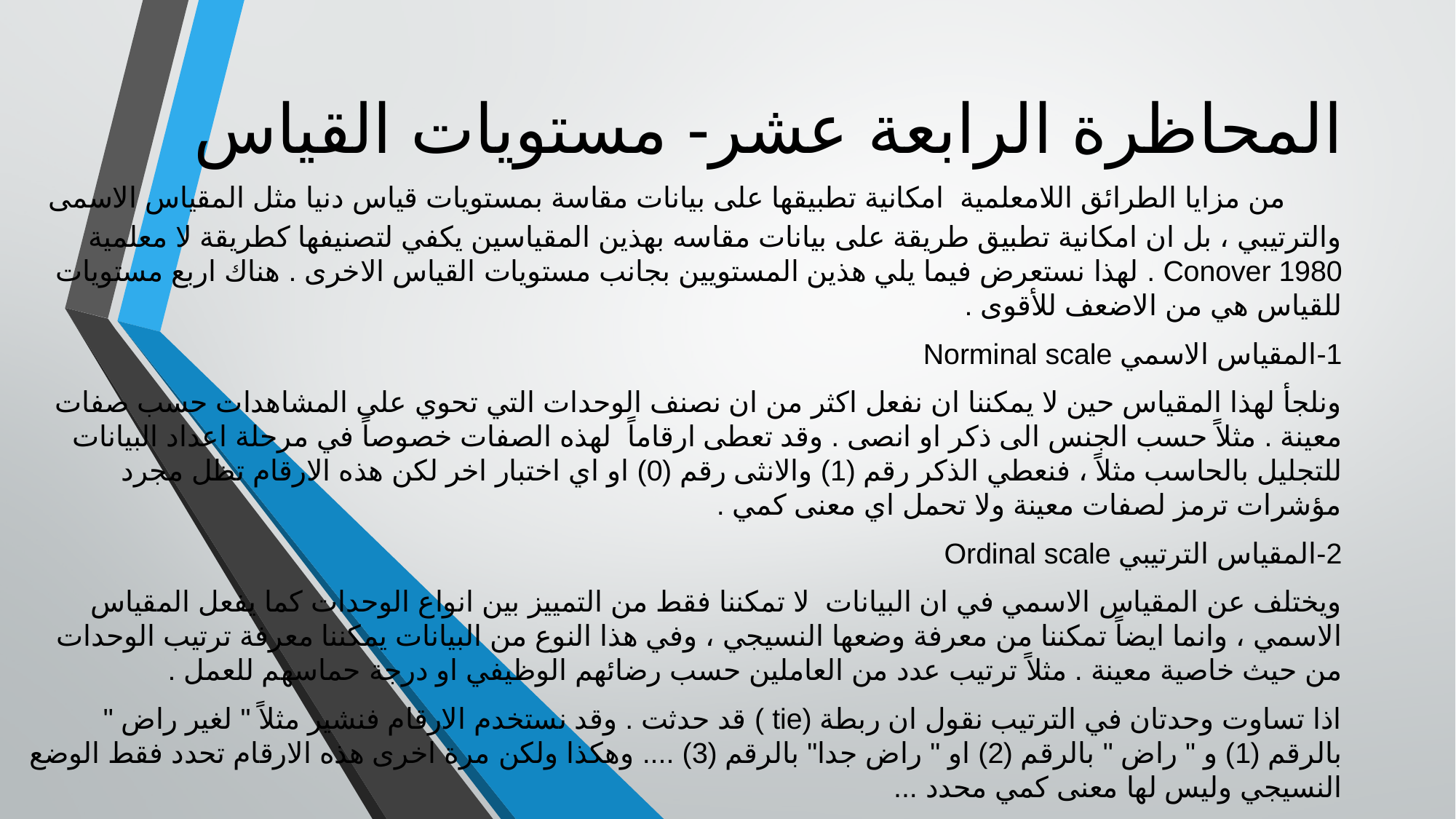

# المحاظرة الرابعة عشر- مستويات القياس
   من مزايا الطرائق اللامعلمية  امكانية تطبيقها على بيانات مقاسة بمستويات قياس دنيا مثل المقياس الاسمى والترتيبي ، بل ان امكانية تطبيق طريقة على بيانات مقاسه بهذين المقياسين يكفي لتصنيفها كطريقة لا معلمية Conover 1980 . لهذا نستعرض فيما يلي هذين المستويين بجانب مستويات القياس الاخرى . هناك اربع مستويات للقياس هي من الاضعف للأقوى .
1-المقياس الاسمي Norminal scale
ونلجأ لهذا المقياس حين لا يمكننا ان نفعل اكثر من ان نصنف الوحدات التي تحوي على المشاهدات حسب صفات معينة . مثلاً حسب الجنس الى ذكر او انصى . وقد تعطى ارقاماً  لهذه الصفات خصوصاً في مرحلة اعداد البيانات للتجليل بالحاسب مثلاً ، فنعطي الذكر رقم (1) والانثى رقم (0) او اي اختبار اخر لكن هذه الارقام تظل مجرد مؤشرات ترمز لصفات معينة ولا تحمل اي معنى كمي .
2-المقياس الترتيبي Ordinal scale
ويختلف عن المقياس الاسمي في ان البيانات  لا تمكننا فقط من التمييز بين انواع الوحدات كما يفعل المقياس الاسمي ، وانما ايضاً تمكننا من معرفة وضعها النسيجي ، وفي هذا النوع من البيانات يمكننا معرفة ترتيب الوحدات من حيث خاصية معينة . مثلاً ترتيب عدد من العاملين حسب رضائهم الوظيفي او درجة حماسهم للعمل .
اذا تساوت وحدتان في الترتيب نقول ان ربطة (tie ) قد حدثت . وقد نستخدم الارقام فنشير مثلاً " لغير راض " بالرقم (1) و " راض " بالرقم (2) او " راض جدا" بالرقم (3) .... وهكذا ولكن مرة اخرى هذه الارقام تحدد فقط الوضع النسيجي وليس لها معنى كمي محدد ...